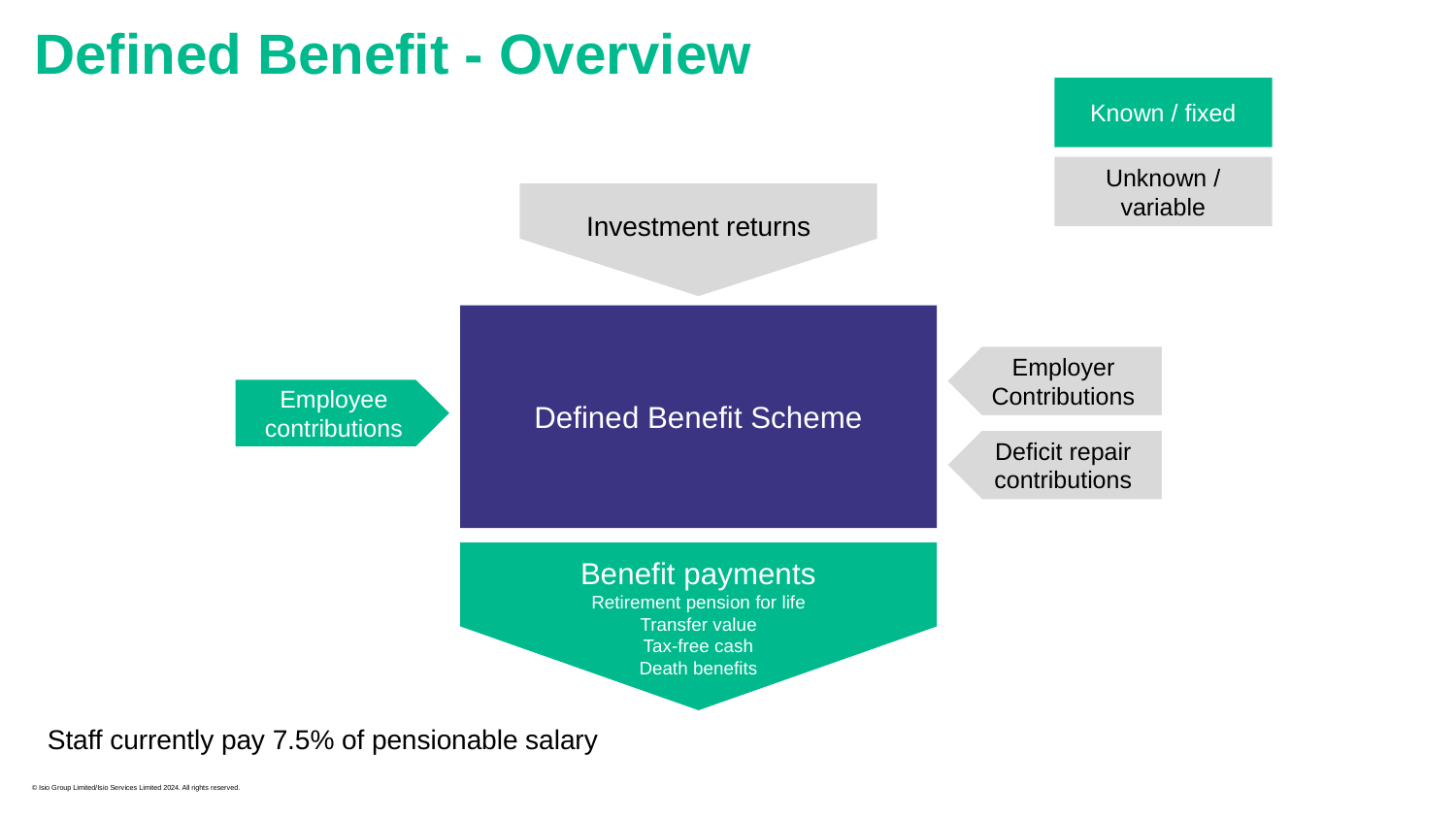

# Defined Benefit - Overview
Investment returns
Known / fixed
Unknown / variable
Defined Benefit Scheme
Employer Contributions
Employee contributions

Deficit repair contributions
Benefit payments
Retirement pension for life
Transfer value
Tax-free cash
Death benefits

Staff currently pay 7.5% of pensionable salary